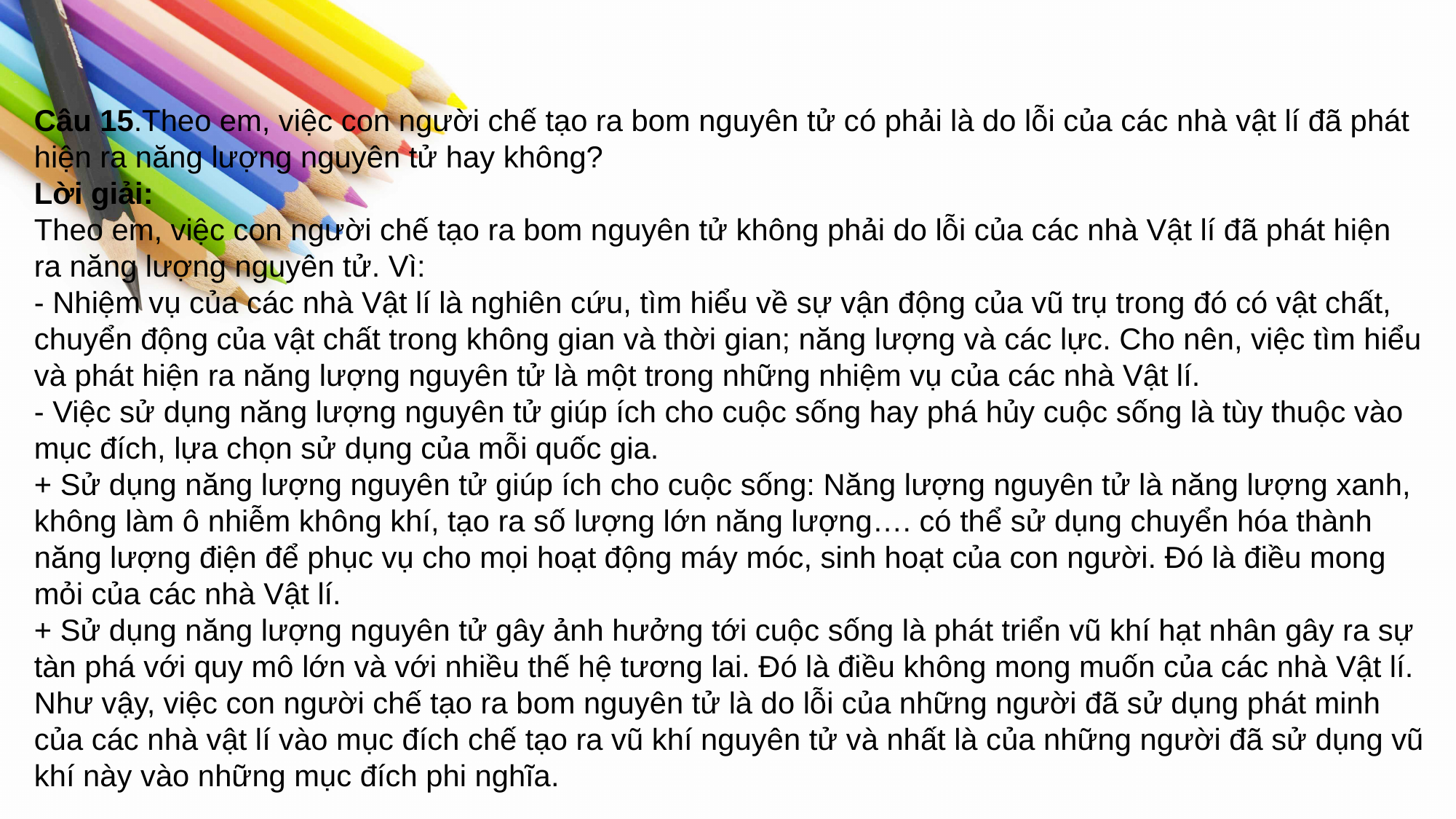

Câu 15.Theo em, việc con người chế tạo ra bom nguyên tử có phải là do lỗi của các nhà vật lí đã phát hiện ra năng lượng nguyên tử hay không?
Lời giải:
Theo em, việc con người chế tạo ra bom nguyên tử không phải do lỗi của các nhà Vật lí đã phát hiện ra năng lượng nguyên tử. Vì:
- Nhiệm vụ của các nhà Vật lí là nghiên cứu, tìm hiểu về sự vận động của vũ trụ trong đó có vật chất, chuyển động của vật chất trong không gian và thời gian; năng lượng và các lực. Cho nên, việc tìm hiểu và phát hiện ra năng lượng nguyên tử là một trong những nhiệm vụ của các nhà Vật lí.
- Việc sử dụng năng lượng nguyên tử giúp ích cho cuộc sống hay phá hủy cuộc sống là tùy thuộc vào mục đích, lựa chọn sử dụng của mỗi quốc gia.
+ Sử dụng năng lượng nguyên tử giúp ích cho cuộc sống: Năng lượng nguyên tử là năng lượng xanh, không làm ô nhiễm không khí, tạo ra số lượng lớn năng lượng…. có thể sử dụng chuyển hóa thành năng lượng điện để phục vụ cho mọi hoạt động máy móc, sinh hoạt của con người. Đó là điều mong mỏi của các nhà Vật lí.
+ Sử dụng năng lượng nguyên tử gây ảnh hưởng tới cuộc sống là phát triển vũ khí hạt nhân gây ra sự tàn phá với quy mô lớn và với nhiều thế hệ tương lai. Đó là điều không mong muốn của các nhà Vật lí.
Như vậy, việc con người chế tạo ra bom nguyên tử là do lỗi của những người đã sử dụng phát minh của các nhà vật lí vào mục đích chế tạo ra vũ khí nguyên tử và nhất là của những người đã sử dụng vũ khí này vào những mục đích phi nghĩa.